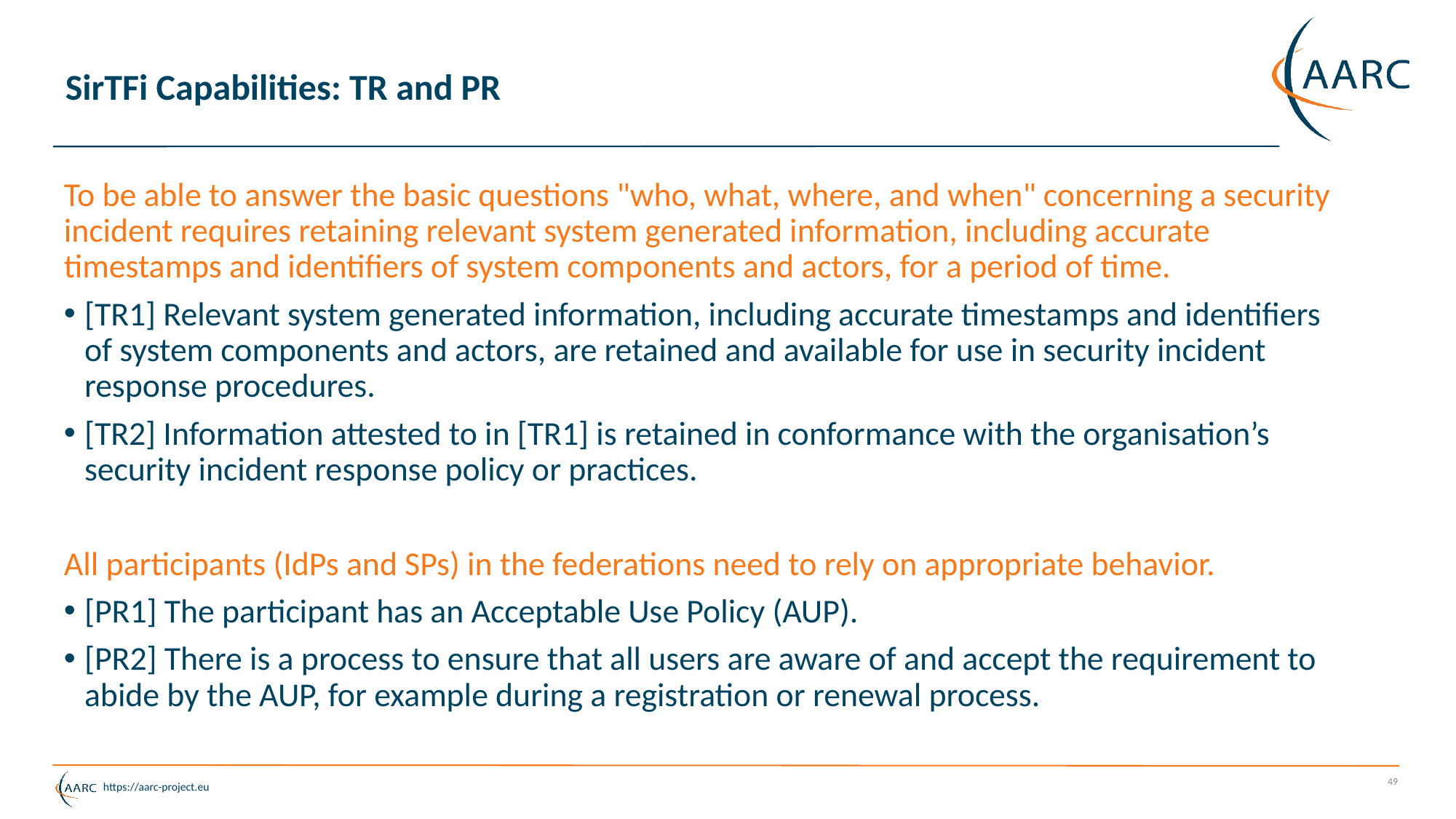

# SirTFi Capabilities: TR and PR
To be able to answer the basic questions "who, what, where, and when" concerning a security incident requires retaining relevant system generated information, including accurate timestamps and identifiers of system components and actors, for a period of time.
[TR1] Relevant system generated information, including accurate timestamps and identifiers of system components and actors, are retained and available for use in security incident response procedures.
[TR2] Information attested to in [TR1] is retained in conformance with the organisation’s security incident response policy or practices.

All participants (IdPs and SPs) in the federations need to rely on appropriate behavior.
[PR1] The participant has an Acceptable Use Policy (AUP).
[PR2] There is a process to ensure that all users are aware of and accept the requirement to abide by the AUP, for example during a registration or renewal process.
49